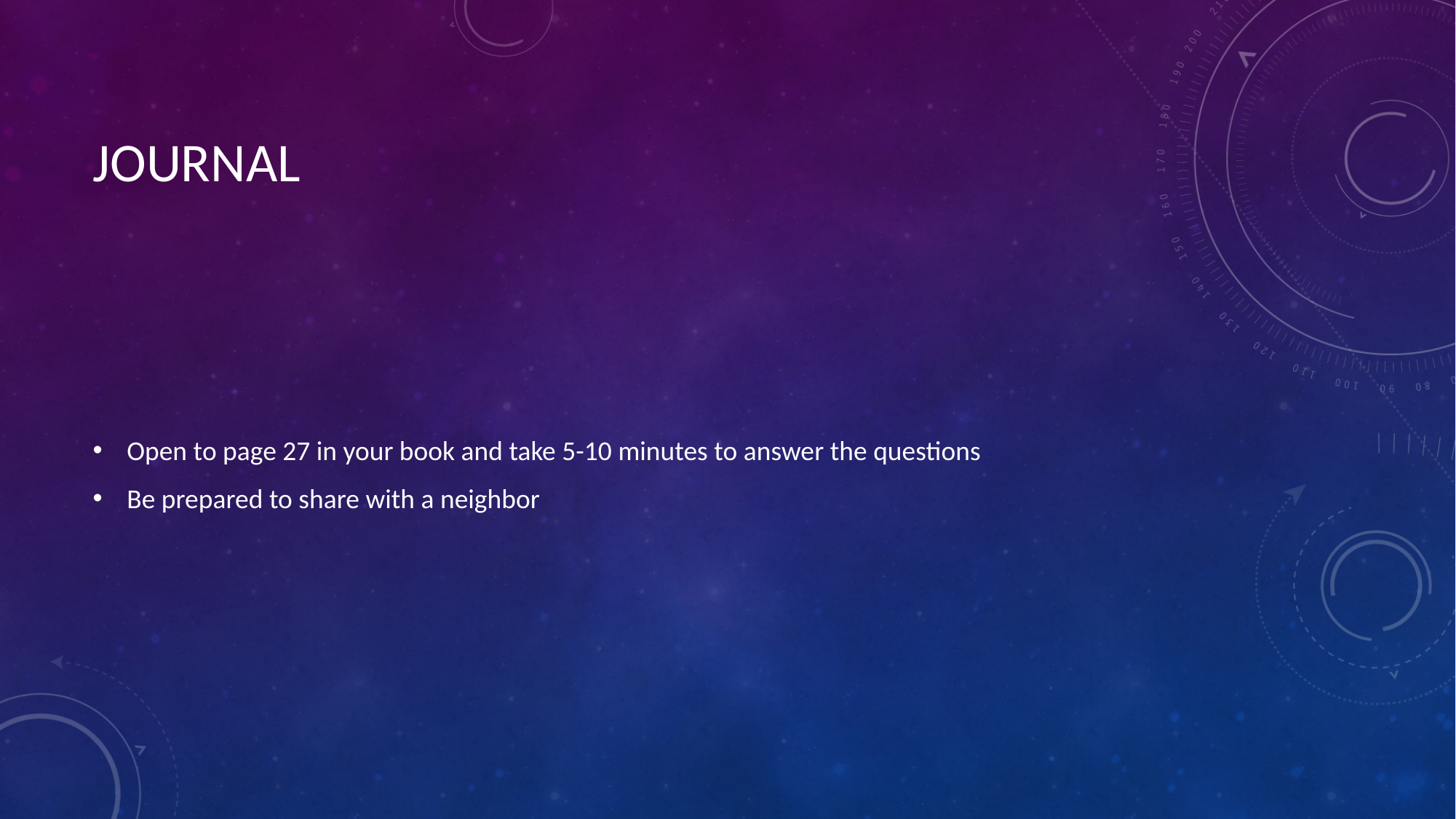

# Journal
Open to page 27 in your book and take 5-10 minutes to answer the questions
Be prepared to share with a neighbor